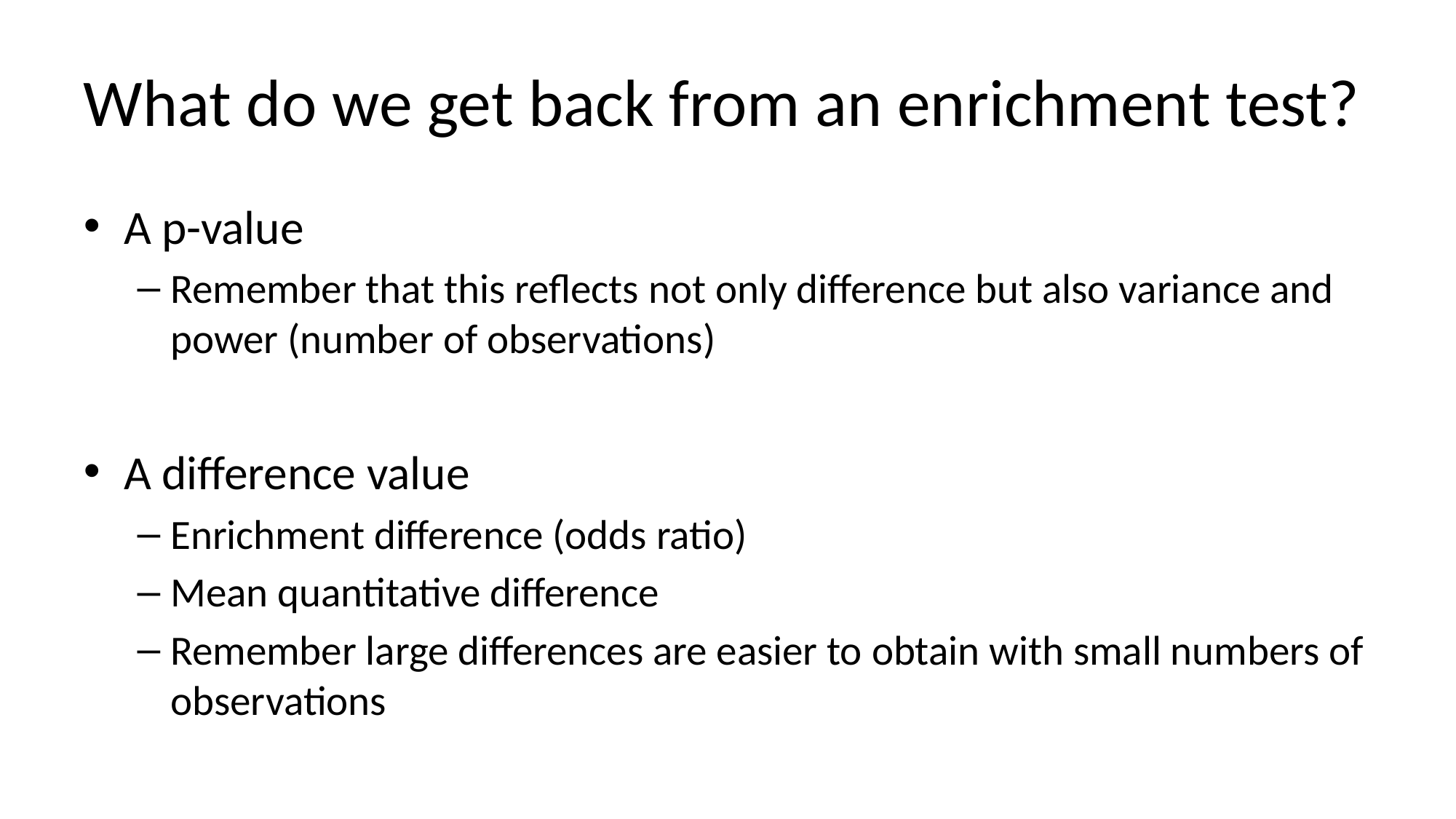

# What do we get back from an enrichment test?
A p-value
Remember that this reflects not only difference but also variance and power (number of observations)

A difference value
Enrichment difference (odds ratio)
Mean quantitative difference
Remember large differences are easier to obtain with small numbers of observations